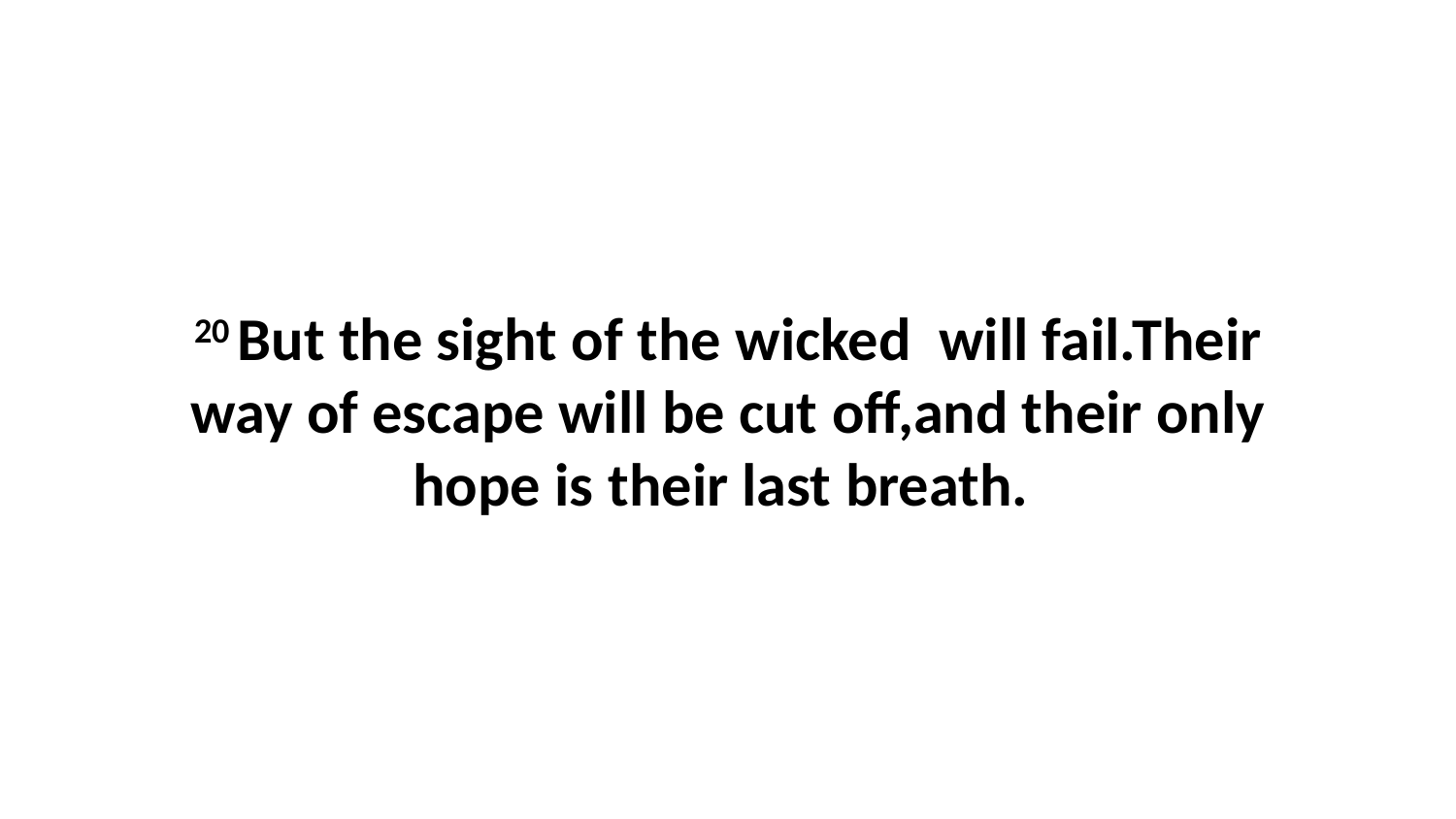

20 But the sight of the wicked  will fail.Their way of escape will be cut off,and their only hope is their last breath.